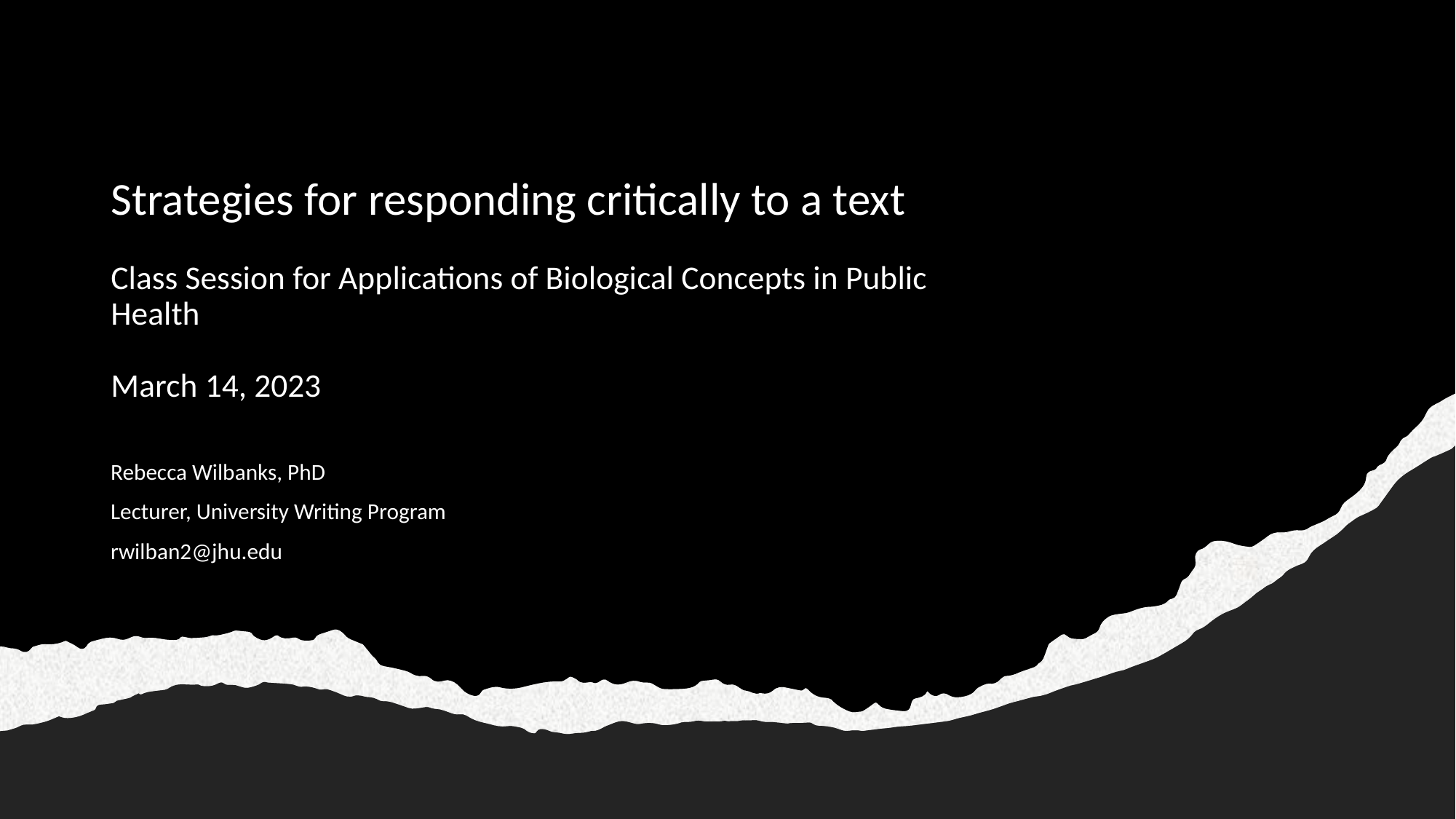

# Strategies for responding critically to a text Class Session for Applications of Biological Concepts in Public Health March 14, 2023

Rebecca Wilbanks, PhD
Lecturer, University Writing Program
rwilban2@jhu.edu